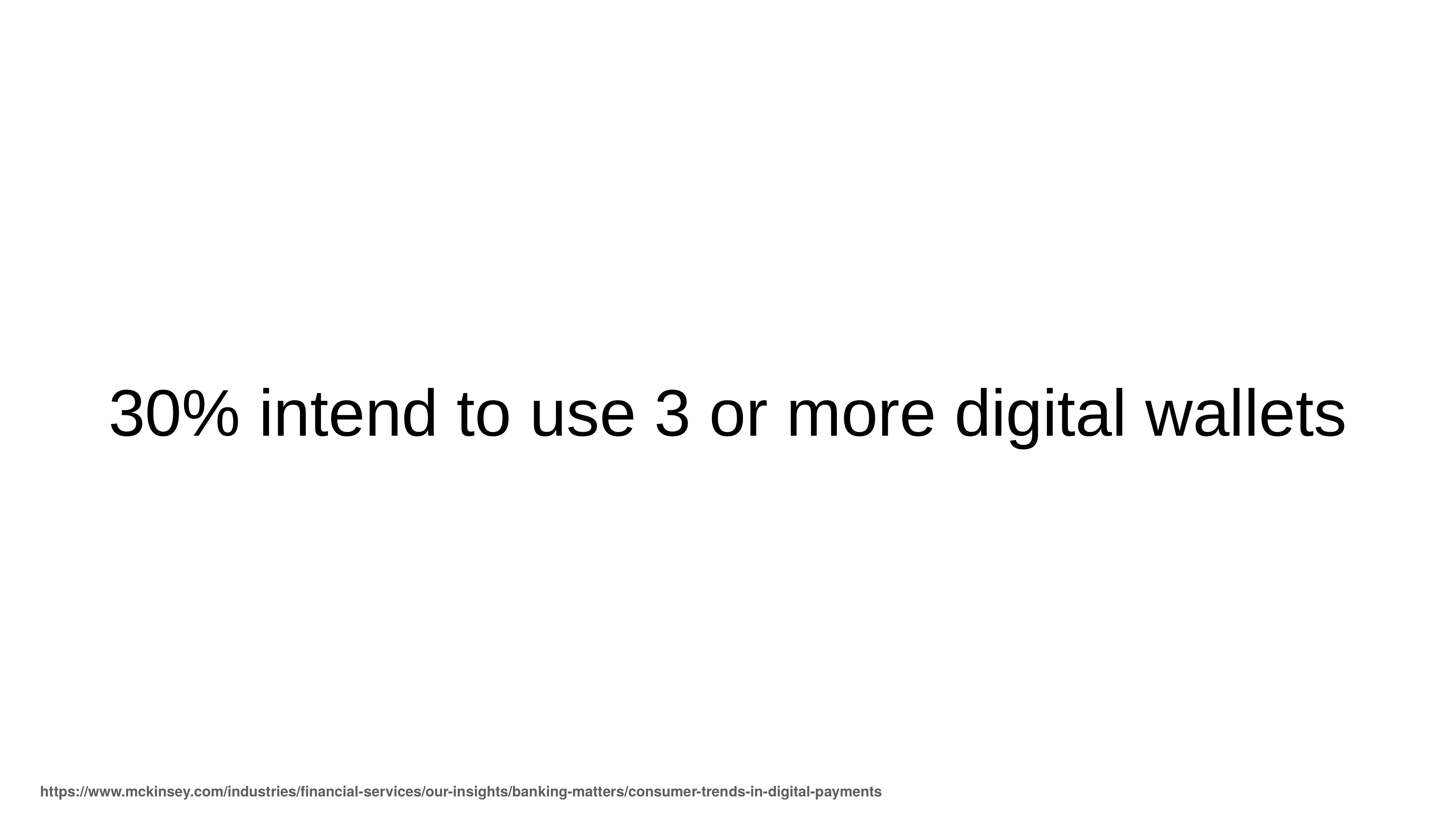

30% intend to use 3 or more digital wallets
https://www.mckinsey.com/industries/financial-services/our-insights/banking-matters/consumer-trends-in-digital-payments